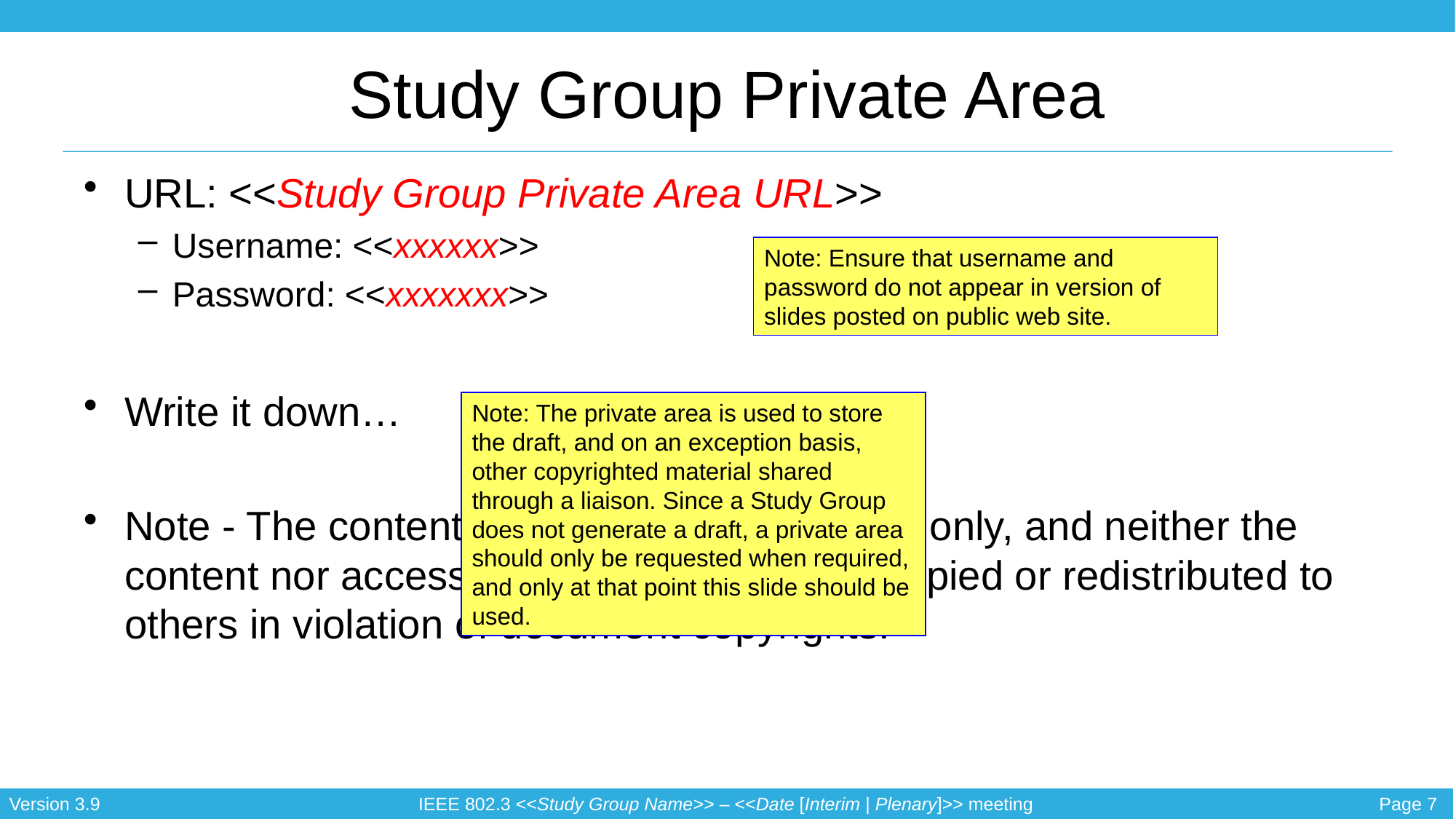

Study Group Private Area
URL: <<Study Group Private Area URL>>
Username: <<xxxxxx>>
Password: <<xxxxxxx>>

Write it down…

Note - The content is posted for your review only, and neither the content nor access information should be copied or redistributed to others in violation of document copyrights.
Note: Ensure that username and password do not appear in version of slides posted on public web site.
Note: The private area is used to store the draft, and on an exception basis, other copyrighted material shared through a liaison. Since a Study Group does not generate a draft, a private area should only be requested when required, and only at that point this slide should be used.